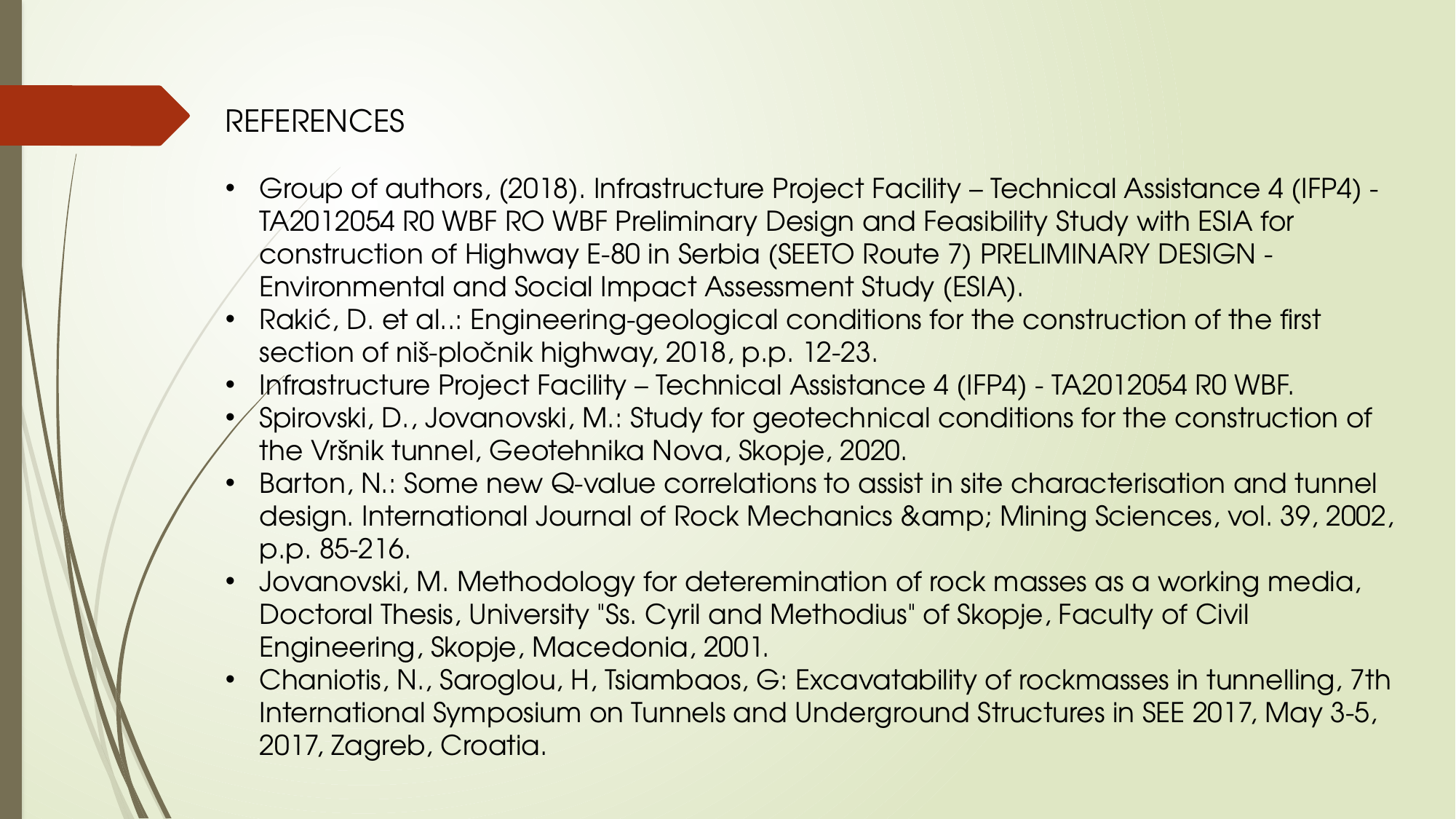

REFERENCES

Group of authors, (2018). Infrastructure Project Facility – Technical Assistance 4 (IFP4) - TA2012054 R0 WBF RO WBF Preliminary Design and Feasibility Study with ESIA for construction of Highway E-80 in Serbia (SEETO Route 7) PRELIMINARY DESIGN - Environmental and Social Impact Assessment Study (ESIA).
Rakić, D. et al..: Engineering-geological conditions for the construction of the first section of niš-pločnik highway, 2018, p.p. 12-23.
Infrastructure Project Facility – Technical Assistance 4 (IFP4) - TA2012054 R0 WBF.
Spirovski, D., Jovanovski, M.: Study for geotechnical conditions for the construction of the Vršnik tunnel, Geotehnika Nova, Skopje, 2020.
Barton, N.: Some new Q-value correlations to assist in site characterisation and tunnel design. International Journal of Rock Mechanics &amp; Mining Sciences, vol. 39, 2002, p.p. 85-216.
Jovanovski, M. Methodology for deteremination of rock masses as a working media, Doctoral Thesis, University "Ss. Cyril and Methodius" of Skopje, Faculty of Civil Engineering, Skopje, Macedonia, 2001.
Chaniotis, N., Saroglou, H, Tsiambaos, G: Excavatability of rockmasses in tunnelling, 7th International Symposium on Tunnels and Underground Structures in SEE 2017, May 3-5, 2017, Zagreb, Croatia.